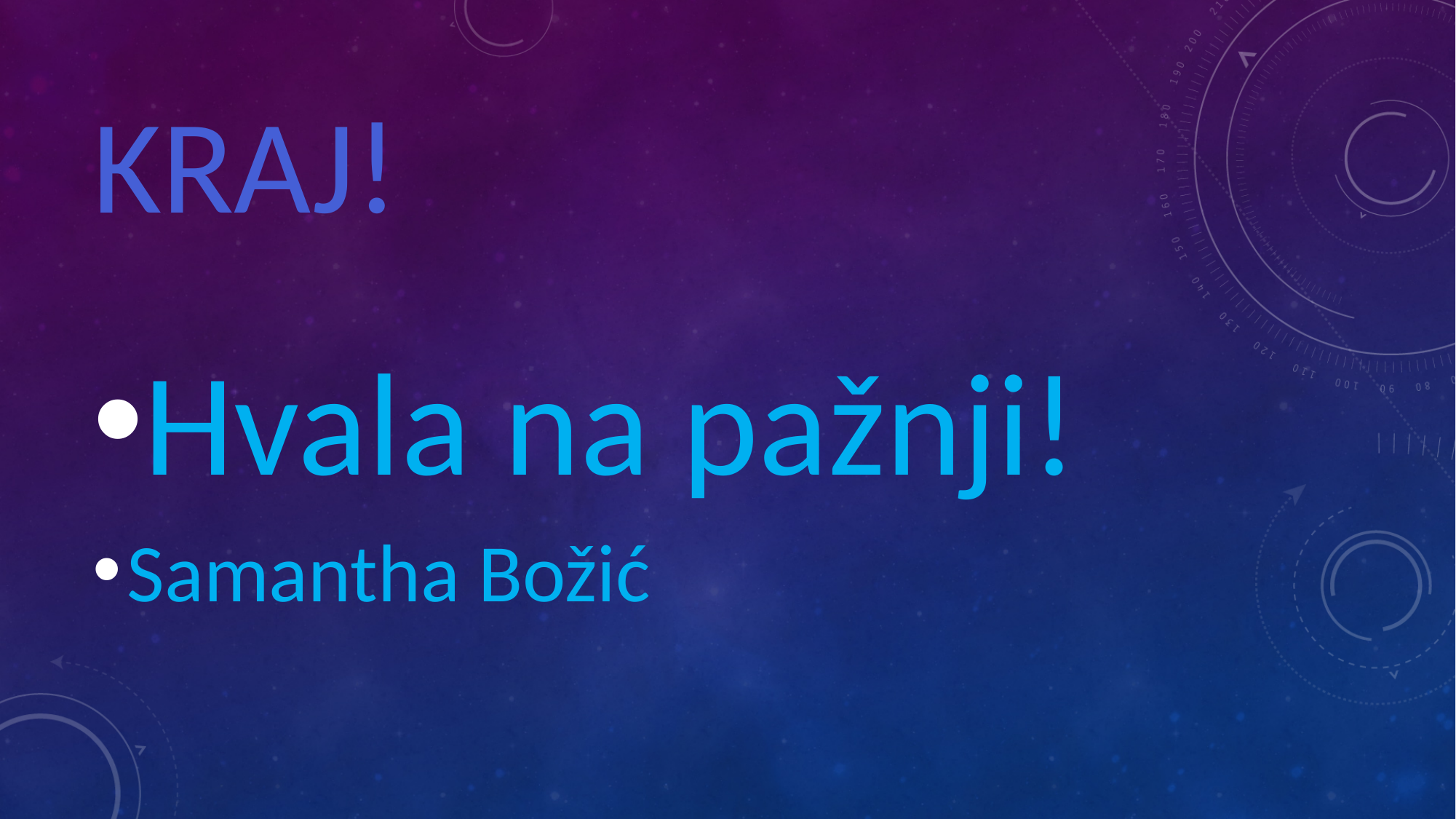

# Kraj!
Hvala na pažnji!
Samantha Božić